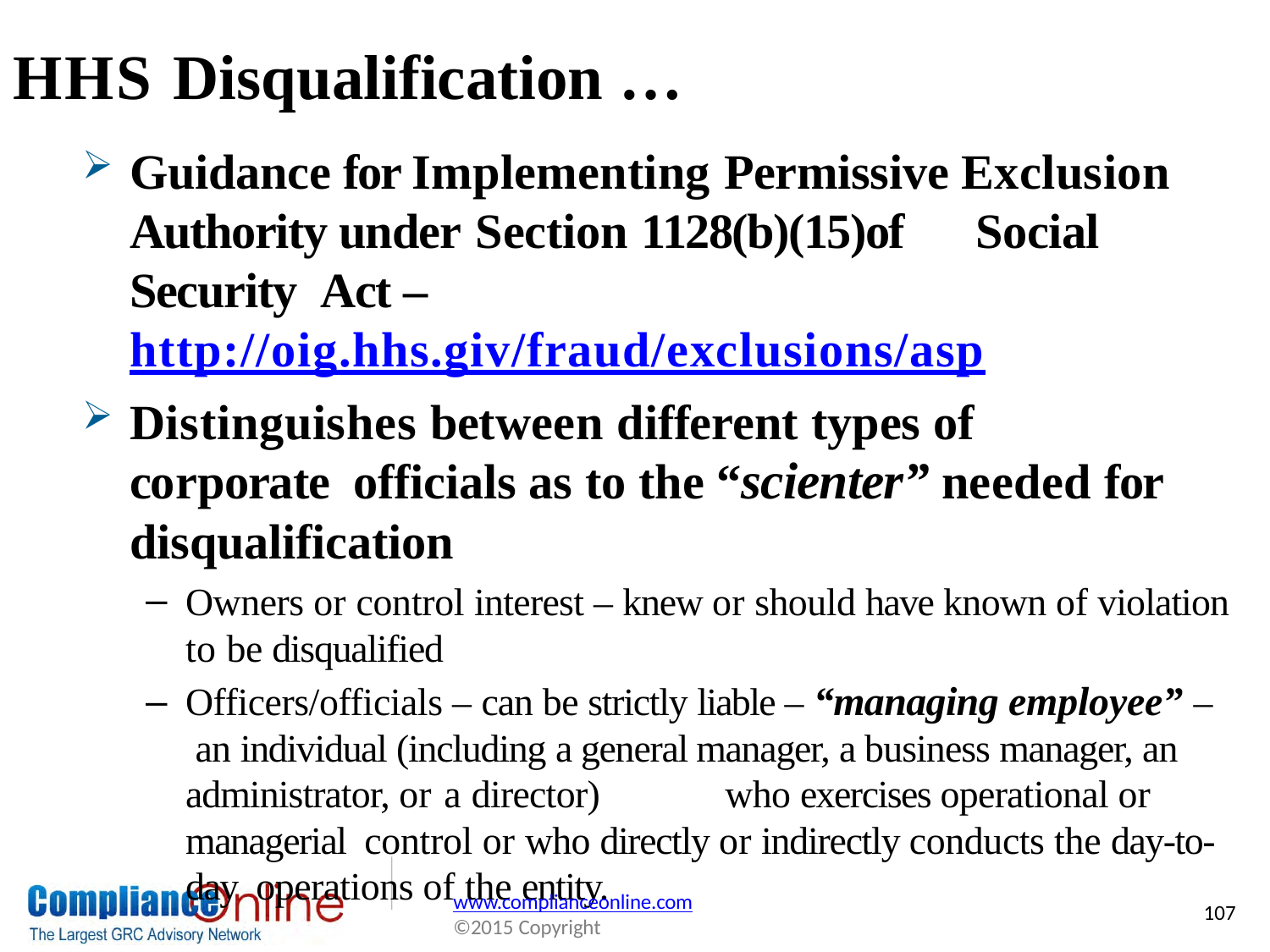

# HHS Disqualification …
Guidance for Implementing Permissive Exclusion  Authority under Section 1128(b)(15)of	Social Security  Act – http://oig.hhs.giv/fraud/exclusions/asp
Distinguishes between different types of	corporate  officials as to the “scienter” needed for  disqualification
Owners or control interest – knew or should have known of violation  to be disqualified
Officers/officials – can be strictly liable – “managing employee” –  an individual (including a general manager, a business manager, an  administrator, or a director)	who exercises operational or managerial  control or who directly or indirectly conducts the day-to-day  operations of the entity.
www.complianceonline.com
©2015 Copyright
107